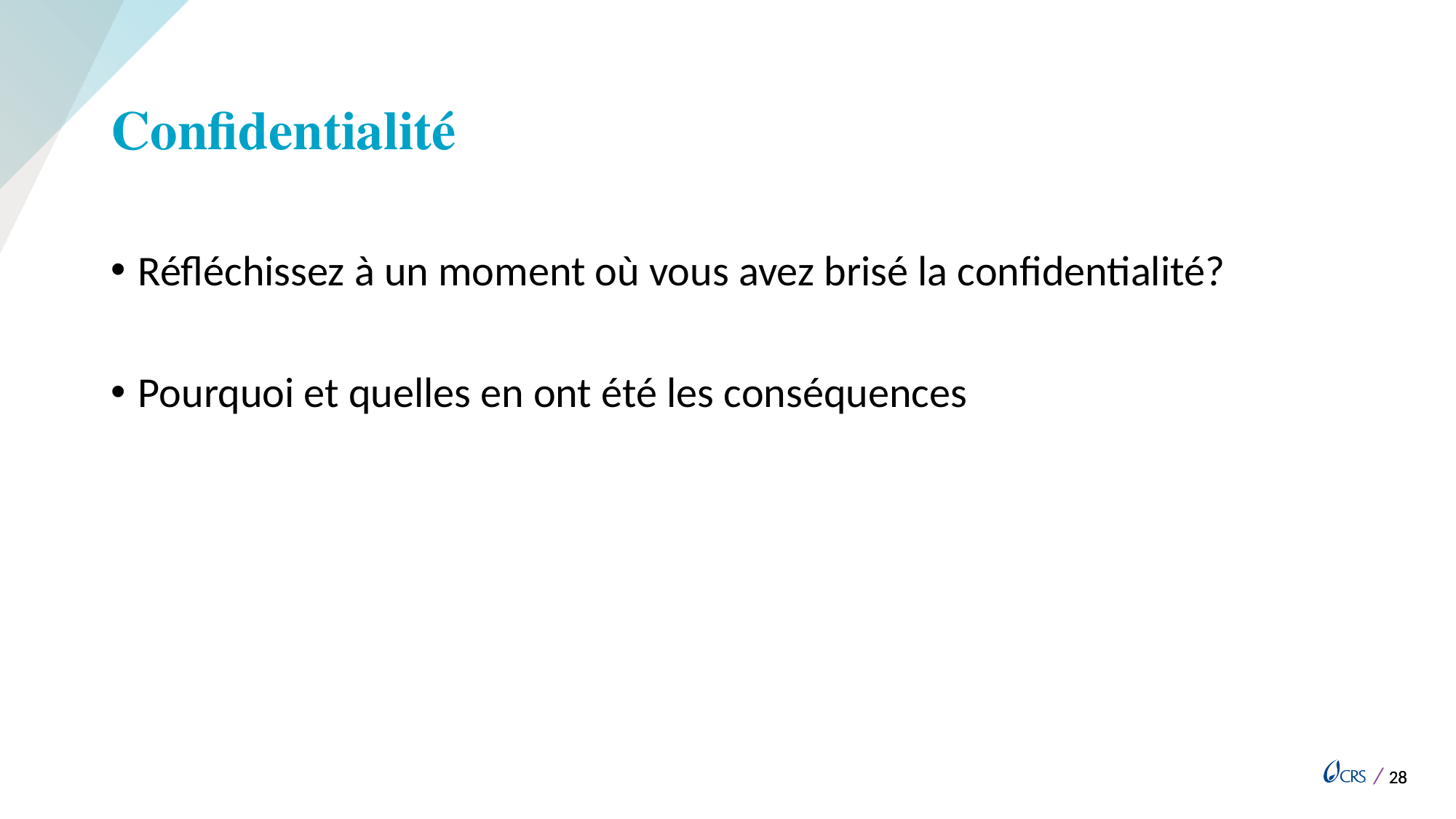

# Confidentialité

Réfléchissez à un moment où vous avez brisé la confidentialité?

Pourquoi et quelles en ont été les conséquences